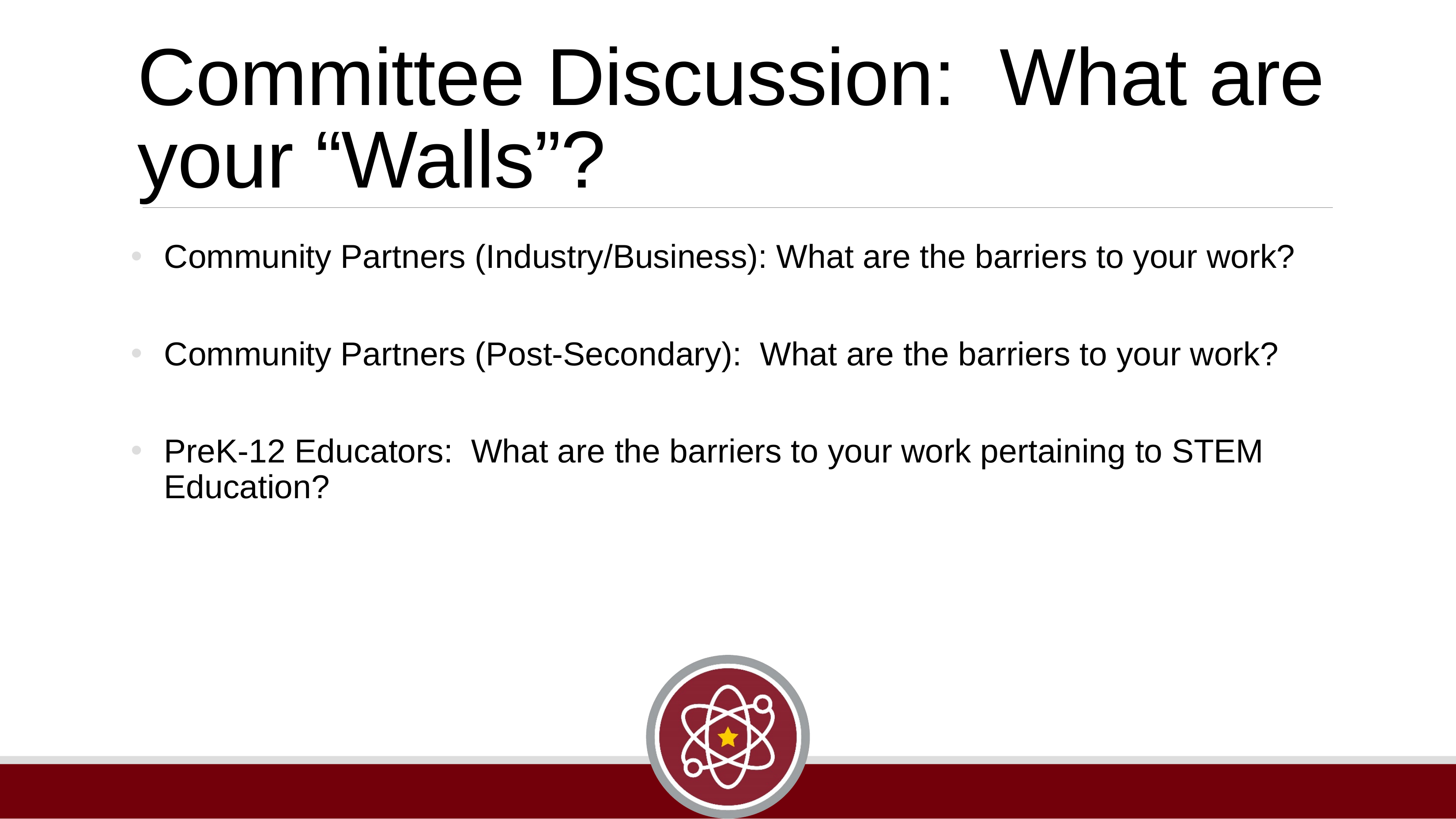

# Committee Discussion:  What are your “Walls”?
Community Partners (Industry/Business): What are the barriers to your work?

Community Partners (Post-Secondary):  What are the barriers to your work?

PreK-12 Educators:  What are the barriers to your work pertaining to STEM Education?